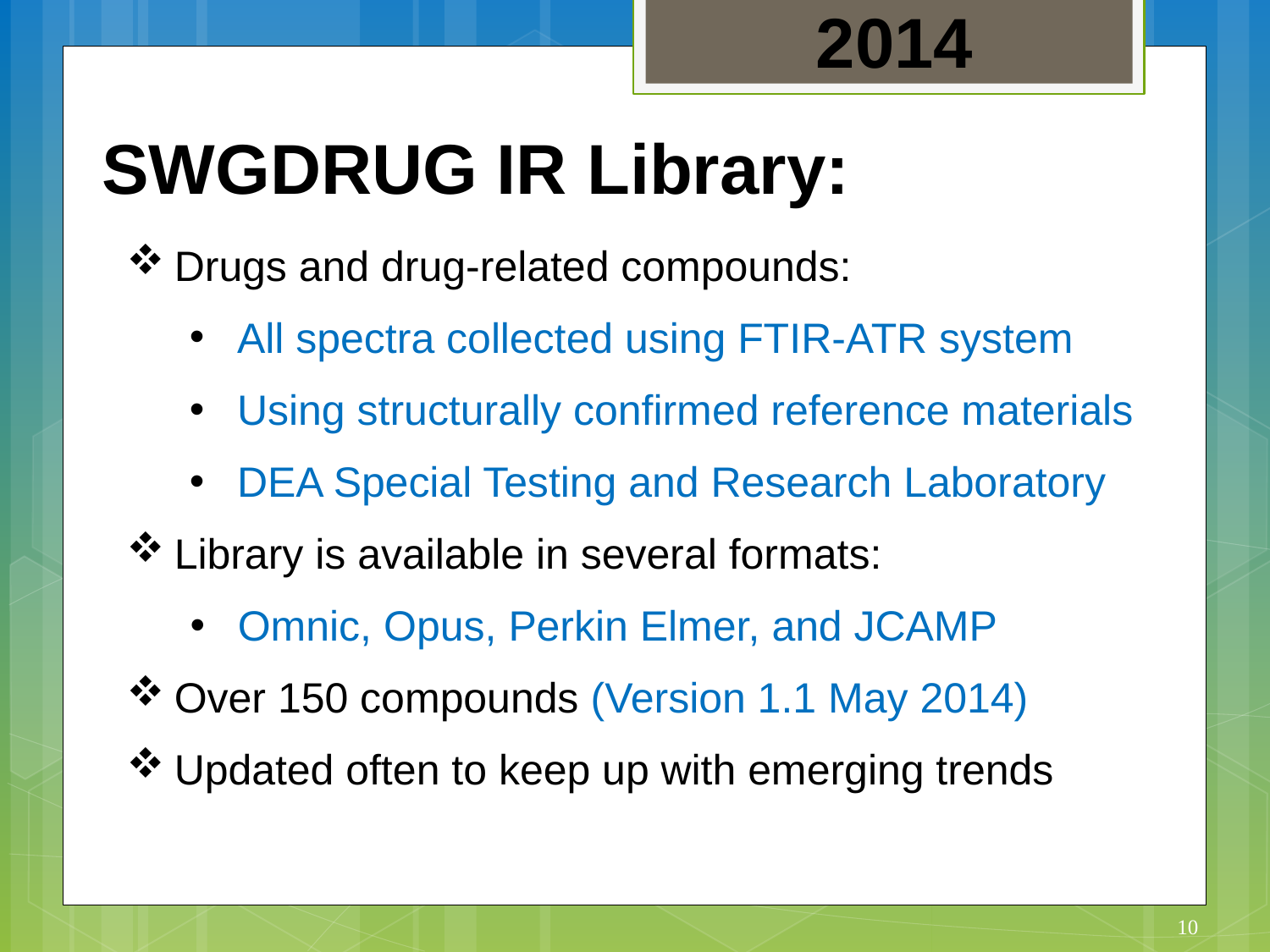

2014
SWGDRUG IR Library:
Drugs and drug-related compounds:
All spectra collected using FTIR-ATR system
Using structurally confirmed reference materials
DEA Special Testing and Research Laboratory
Library is available in several formats:
Omnic, Opus, Perkin Elmer, and JCAMP
Over 150 compounds (Version 1.1 May 2014)
Updated often to keep up with emerging trends
10